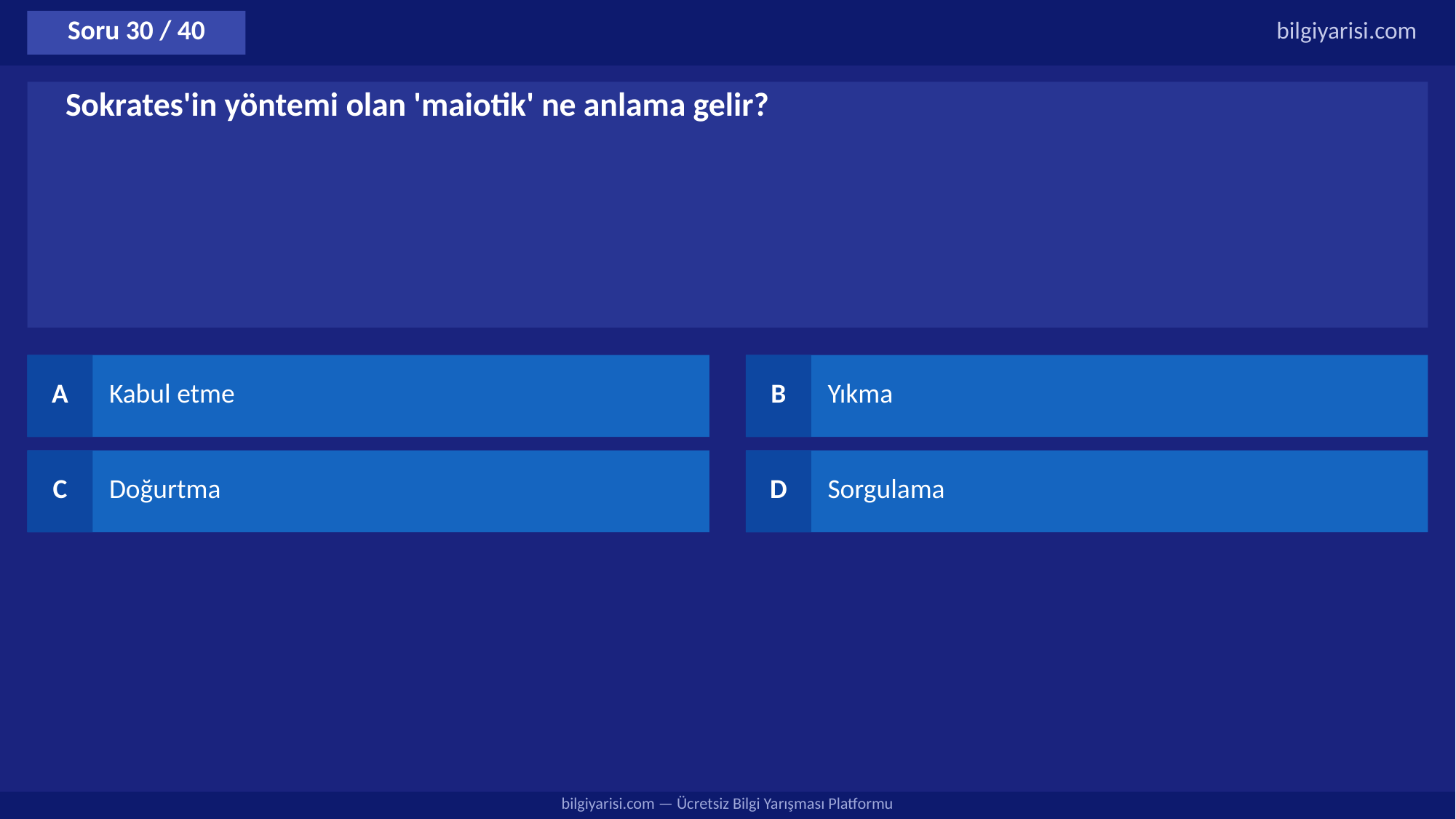

Soru 30 / 40
bilgiyarisi.com

Sokrates'in yöntemi olan 'maiotik' ne anlama gelir?

A
Kabul etme

B
Yıkma

C
Doğurtma

D
Sorgulama
bilgiyarisi.com — Ücretsiz Bilgi Yarışması Platformu